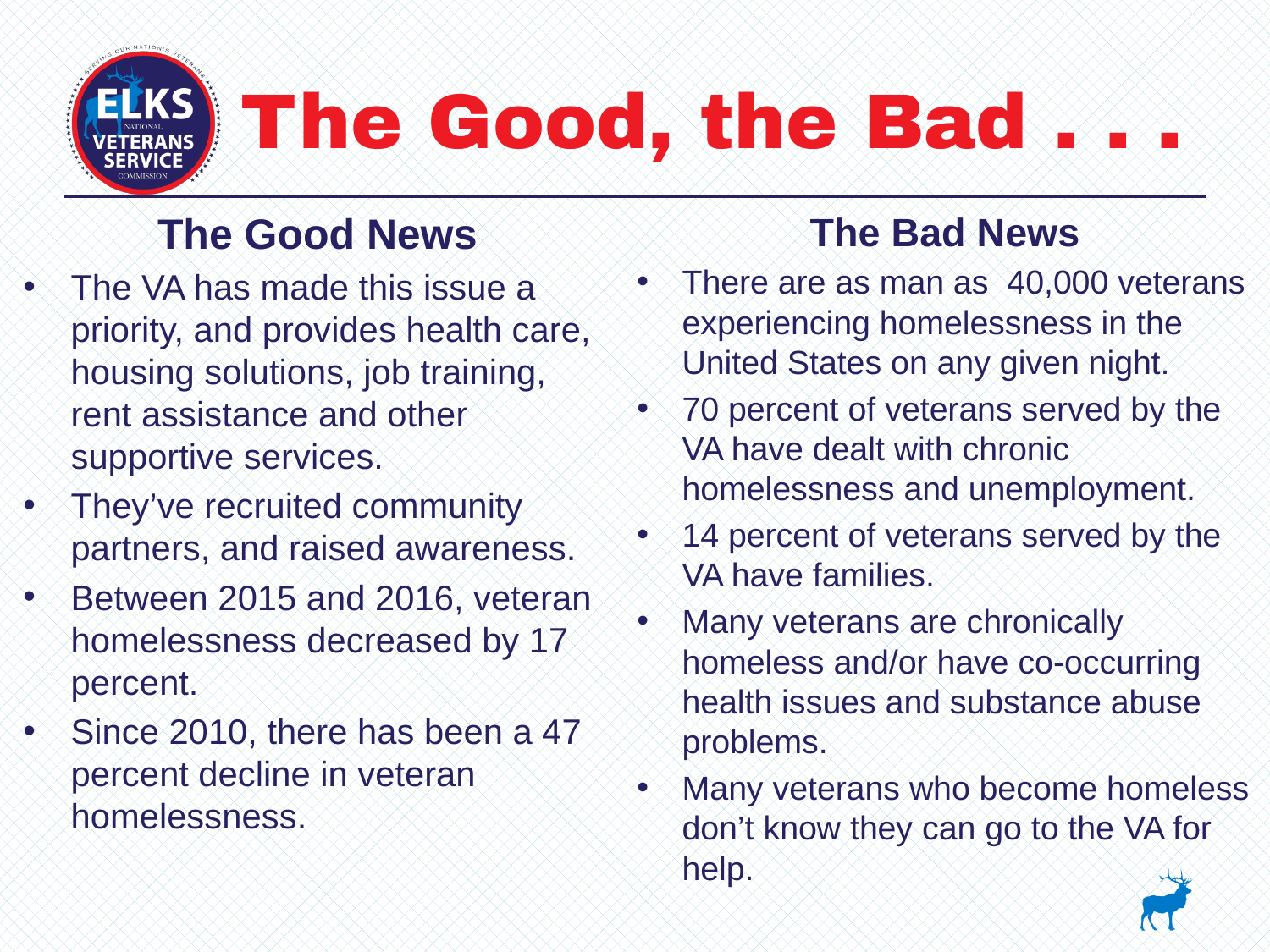

# The Good, the Bad . . .
The Good News
The VA has made this issue a priority, and provides health care, housing solutions, job training, rent assistance and other supportive services.
They’ve recruited community partners, and raised awareness.
Between 2015 and 2016, veteran homelessness decreased by 17 percent.
Since 2010, there has been a 47 percent decline in veteran homelessness.
The Bad News
There are as man as  40,000 veterans experiencing homelessness in the United States on any given night.
70 percent of veterans served by the VA have dealt with chronic homelessness and unemployment.
14 percent of veterans served by the VA have families.
Many veterans are chronically homeless and/or have co-occurring health issues and substance abuse problems.
Many veterans who become homeless don’t know they can go to the VA for help.